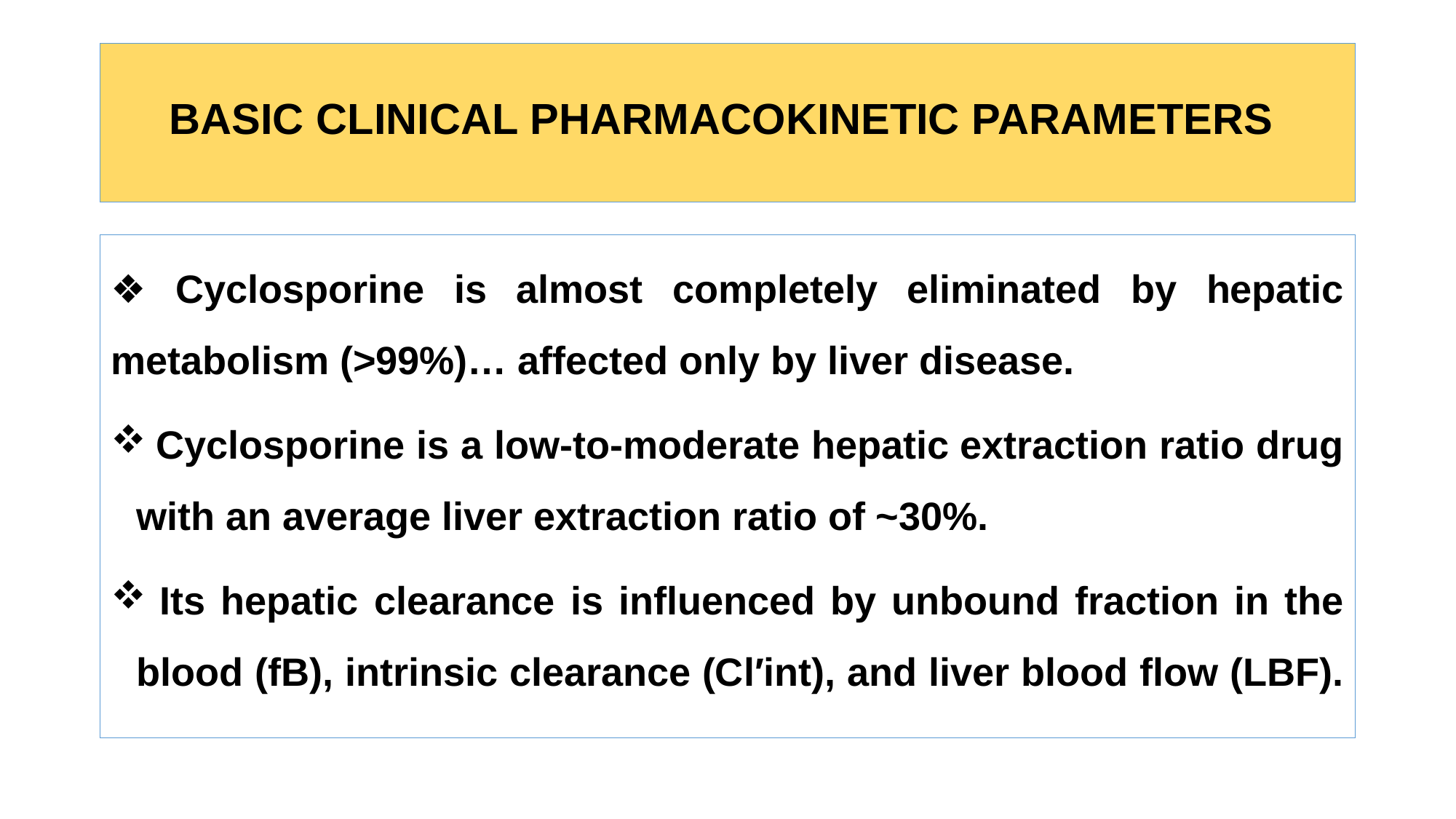

# BASIC CLINICAL PHARMACOKINETIC PARAMETERS
❖ Cyclosporine is almost completely eliminated by hepatic metabolism (>99%)… affected only by liver disease.
 Cyclosporine is a low-to-moderate hepatic extraction ratio drug with an average liver extraction ratio of ~30%.
 Its hepatic clearance is influenced by unbound fraction in the blood (fB), intrinsic clearance (Cl′int), and liver blood flow (LBF).